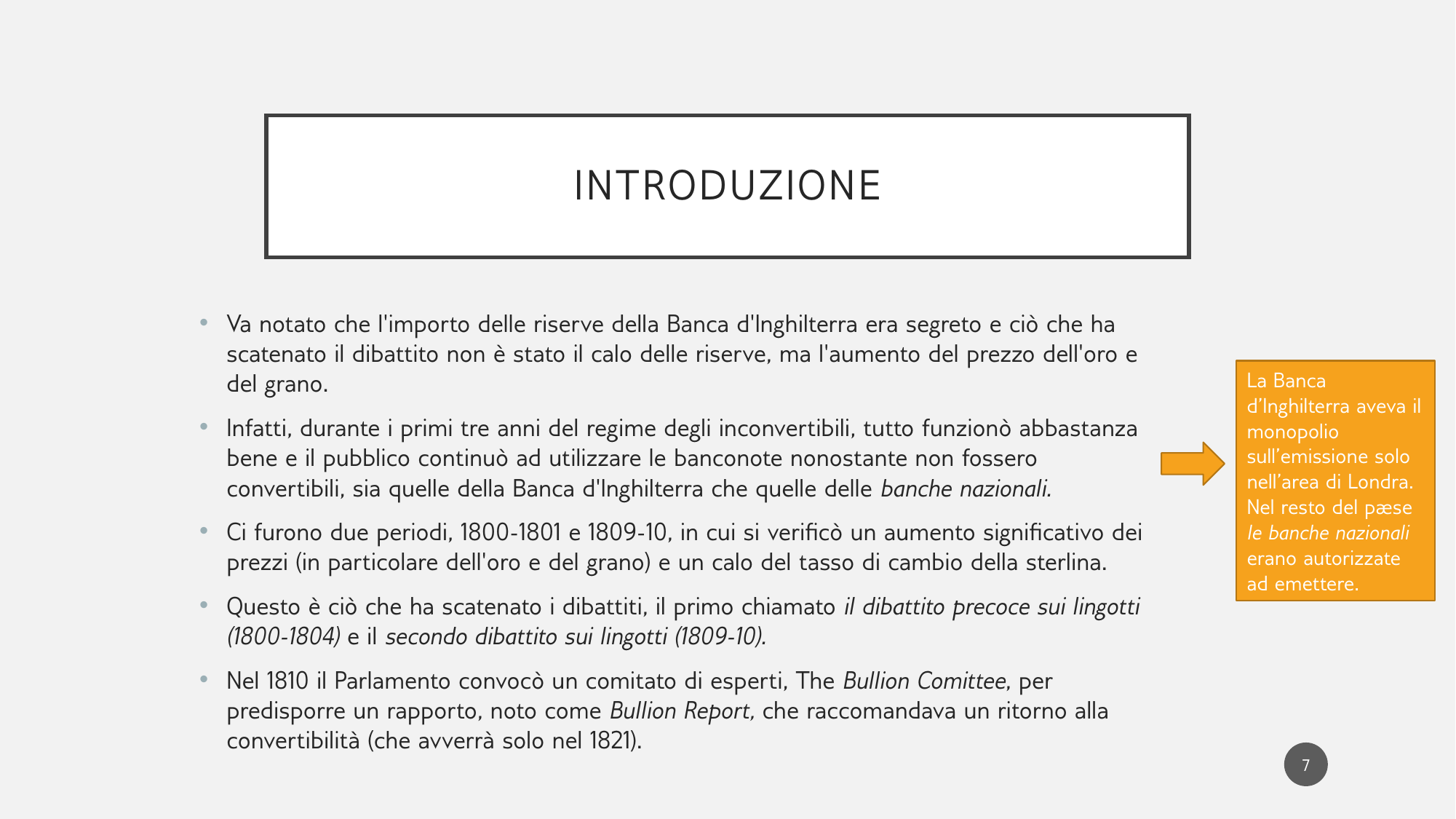

# introduzione
Va notato che l'importo delle riserve della Banca d'Inghilterra era segreto e ciò che ha scatenato il dibattito non è stato il calo delle riserve, ma l'aumento del prezzo dell'oro e del grano.
Infatti, durante i primi tre anni del regime degli inconvertibili, tutto funzionò abbastanza bene e il pubblico continuò ad utilizzare le banconote nonostante non fossero convertibili, sia quelle della Banca d'Inghilterra che quelle delle banche nazionali.
Ci furono due periodi, 1800-1801 e 1809-10, in cui si verificò un aumento significativo dei prezzi (in particolare dell'oro e del grano) e un calo del tasso di cambio della sterlina.
Questo è ciò che ha scatenato i dibattiti, il primo chiamato il dibattito precoce sui lingotti (1800-1804) e il secondo dibattito sui lingotti (1809-10).
Nel 1810 il Parlamento convocò un comitato di esperti, The Bullion Comittee, per predisporre un rapporto, noto come Bullion Report, che raccomandava un ritorno alla convertibilità (che avverrà solo nel 1821).
La Banca d’Inghilterra aveva il monopolio sull’emissione solo nell’area di Londra. Nel resto del paese le banche nazionali erano autorizzate ad emettere.

7